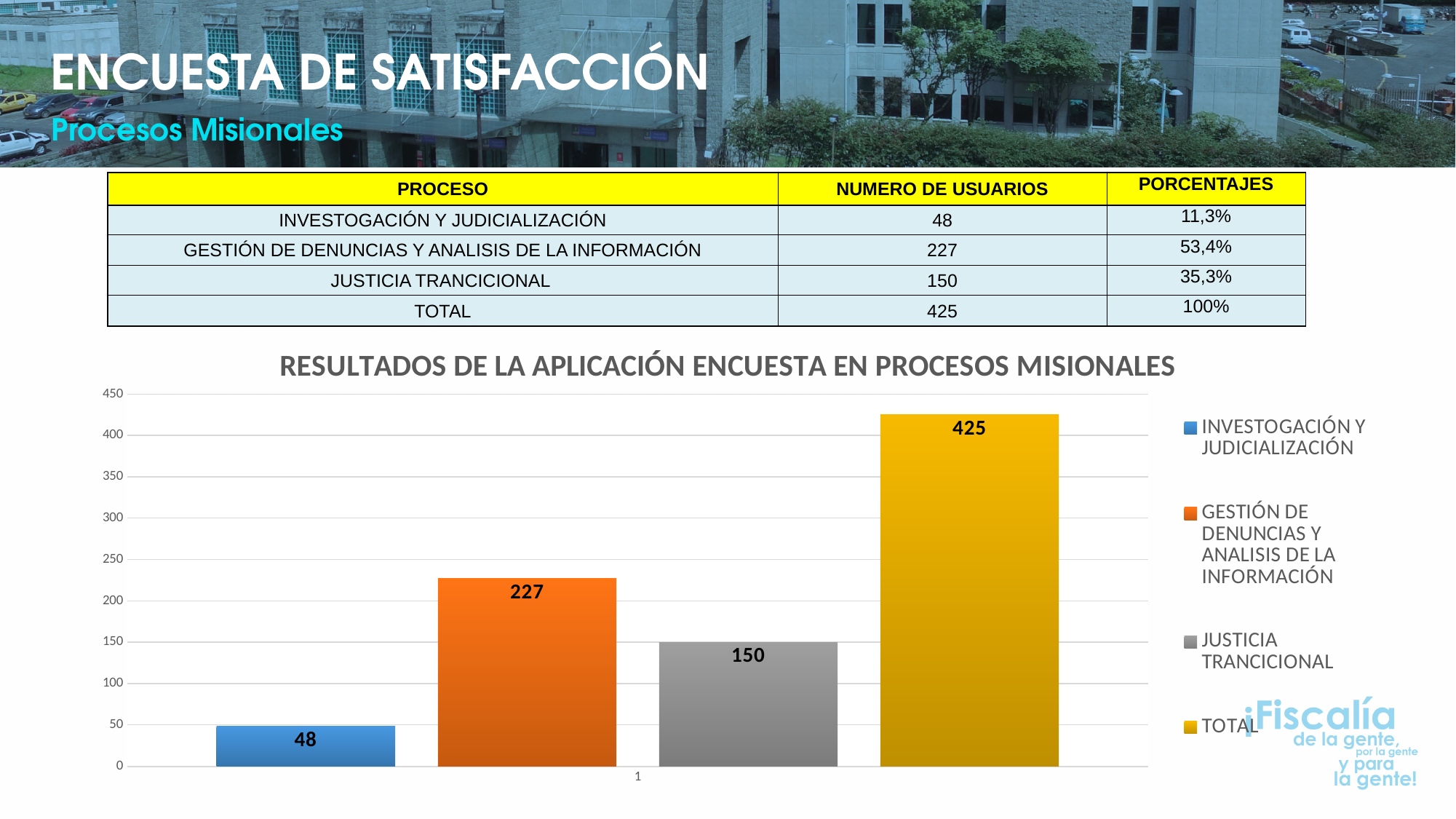

ENCUESTA DE SATISFACCIÓN
Procesos Misionales
| PROCESO | NUMERO DE USUARIOS | PORCENTAJES |
| --- | --- | --- |
| INVESTOGACIÓN Y JUDICIALIZACIÓN | 48 | 11,3% |
| GESTIÓN DE DENUNCIAS Y ANALISIS DE LA INFORMACIÓN | 227 | 53,4% |
| JUSTICIA TRANCICIONAL | 150 | 35,3% |
| TOTAL | 425 | 100% |

### Chart: RESULTADOS DE LA APLICACIÓN ENCUESTA EN PROCESOS MISIONALES

| Category | INVESTOGACIÓN Y JUDICIALIZACIÓN | GESTIÓN DE DENUNCIAS Y ANALISIS DE LA INFORMACIÓN | JUSTICIA TRANCICIONAL  | TOTAL |
|---|---|---|---|---|